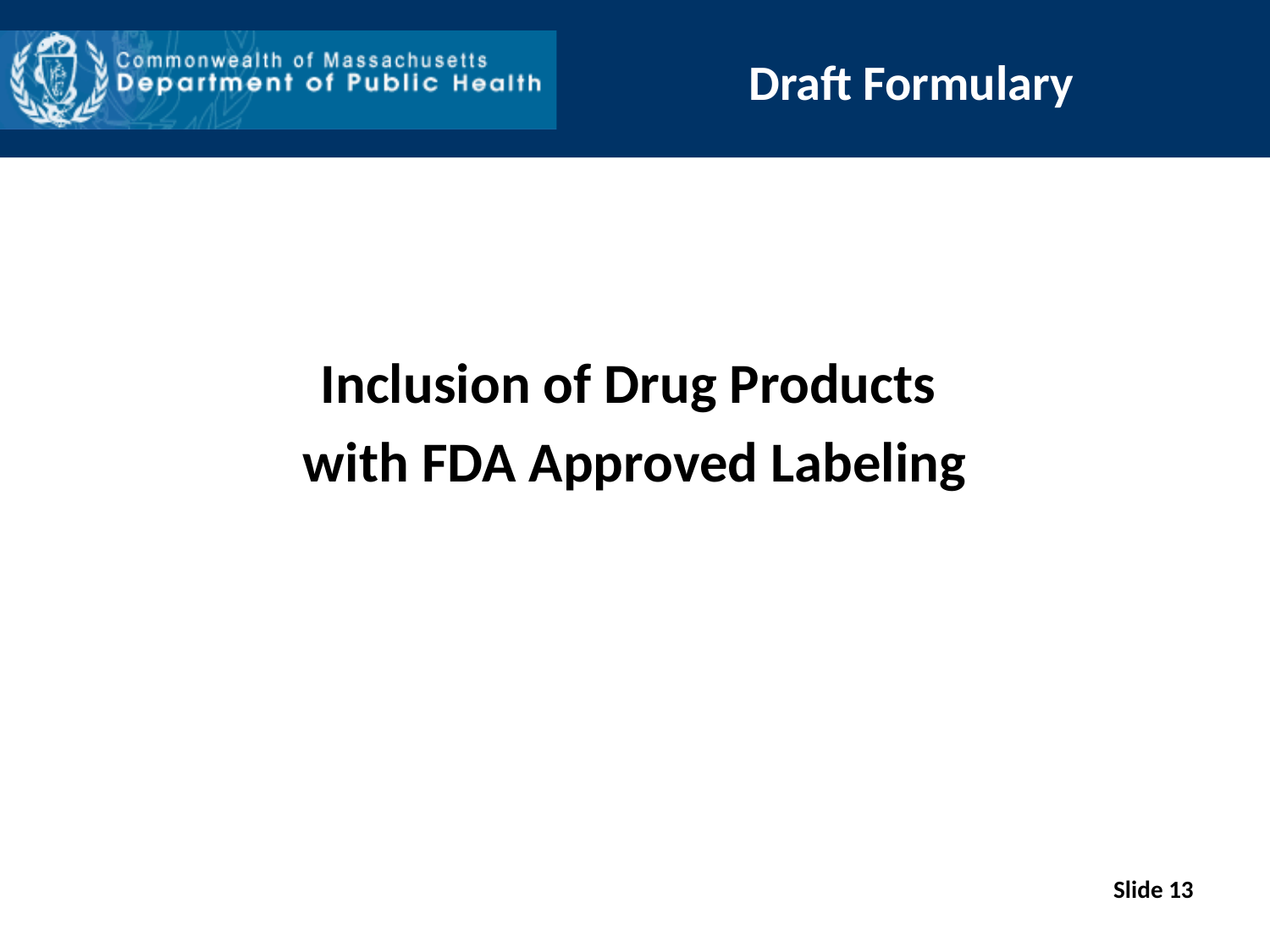

# Draft Formulary

Inclusion of Drug Products
with FDA Approved Labeling
Slide 13